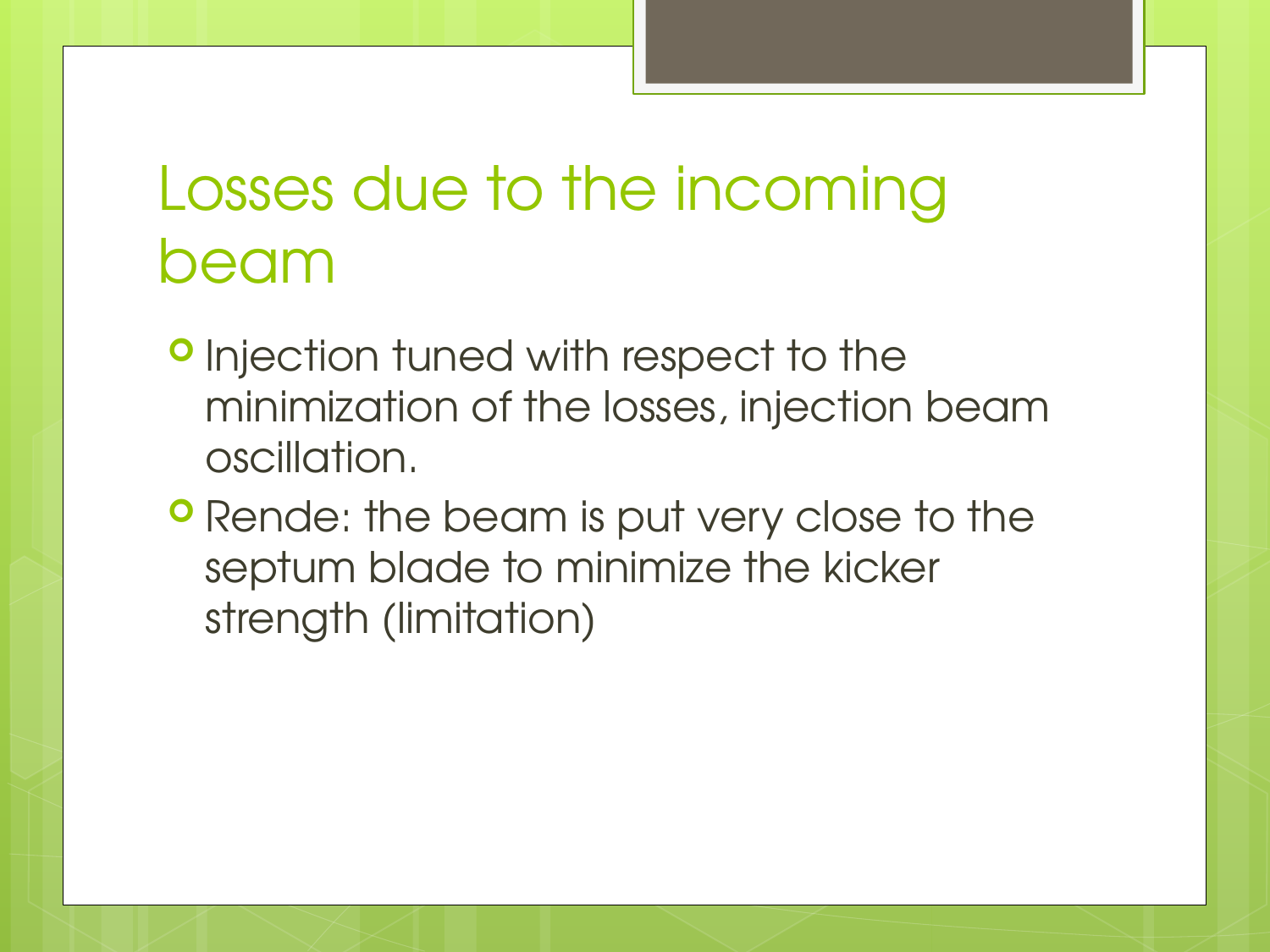

# Losses due to the incoming beam
Injection tuned with respect to the minimization of the losses, injection beam oscillation.
Rende: the beam is put very close to the septum blade to minimize the kicker strength (limitation)